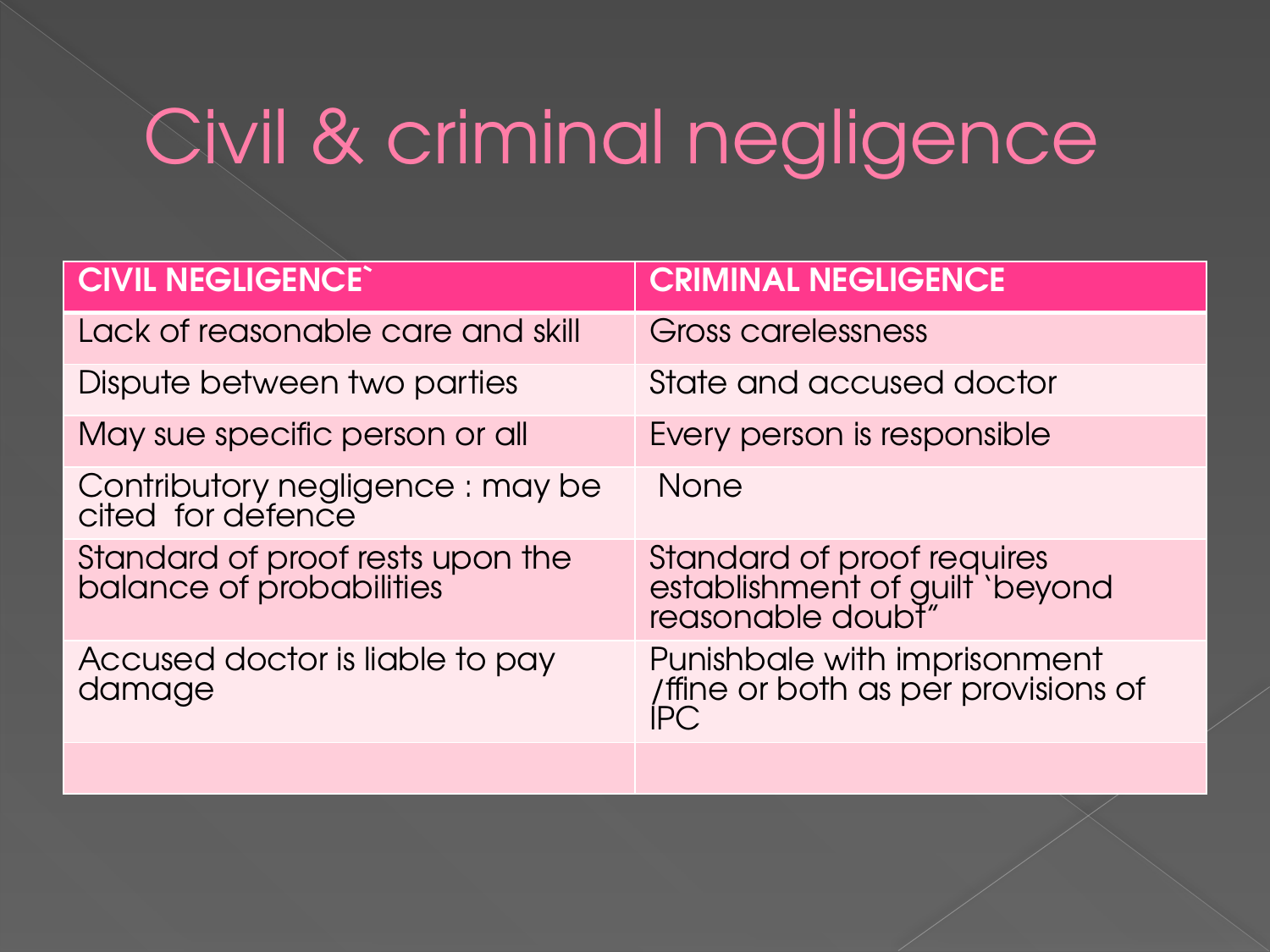

# Civil & criminal negligence
| CIVIL NEGLIGENCE` | CRIMINAL NEGLIGENCE |
| --- | --- |
| Lack of reasonable care and skill | Gross carelessness |
| Dispute between two parties | State and accused doctor |
| May sue specific person or all | Every person is responsible |
| Contributory negligence : may be cited for defence | None |
| Standard of proof rests upon the balance of probabilities | Standard of proof requires establishment of guilt ‘beyond reasonable doubt” |
| Accused doctor is liable to pay damage | Punishbale with imprisonment /ffine or both as per provisions of IPC |
|  |  |